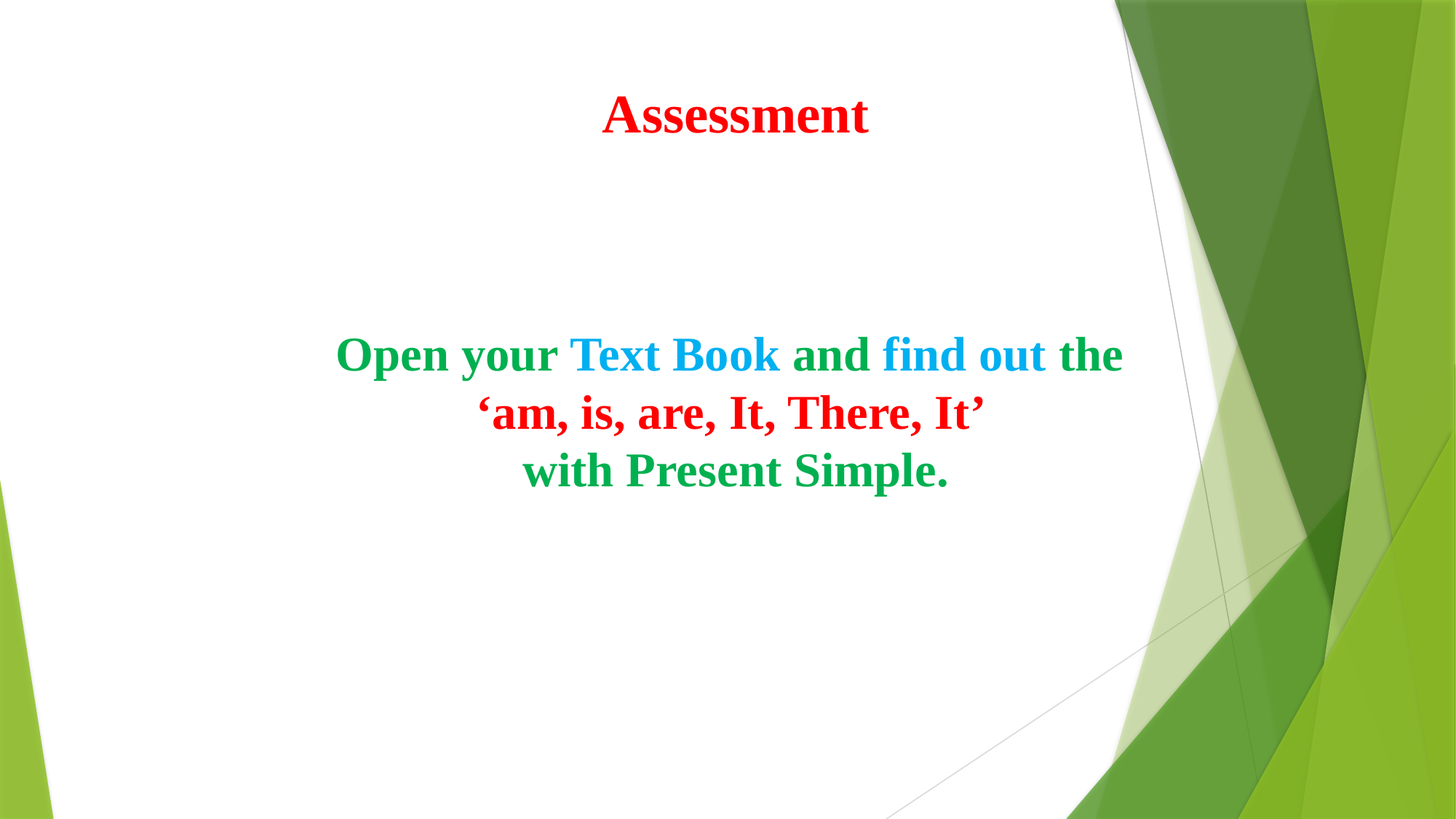

Assessment
Open your Text Book and find out the
‘am, is, are, It, There, It’
with Present Simple.